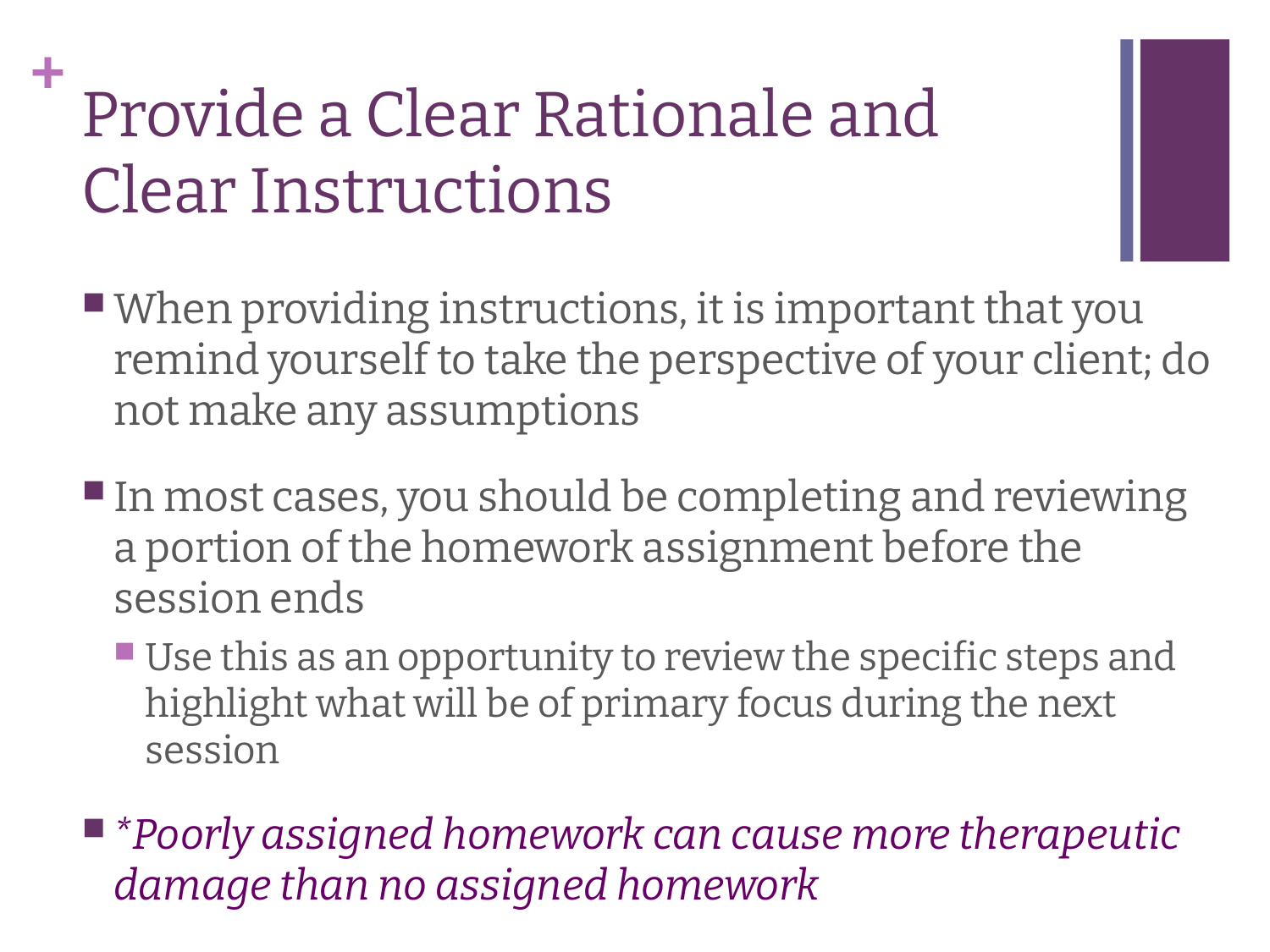

# Provide a Clear Rationale and Clear Instructions
When providing instructions, it is important that you remind yourself to take the perspective of your client; do not make any assumptions
In most cases, you should be completing and reviewing a portion of the homework assignment before the session ends
Use this as an opportunity to review the specific steps and highlight what will be of primary focus during the next session
*Poorly assigned homework can cause more therapeutic damage than no assigned homework